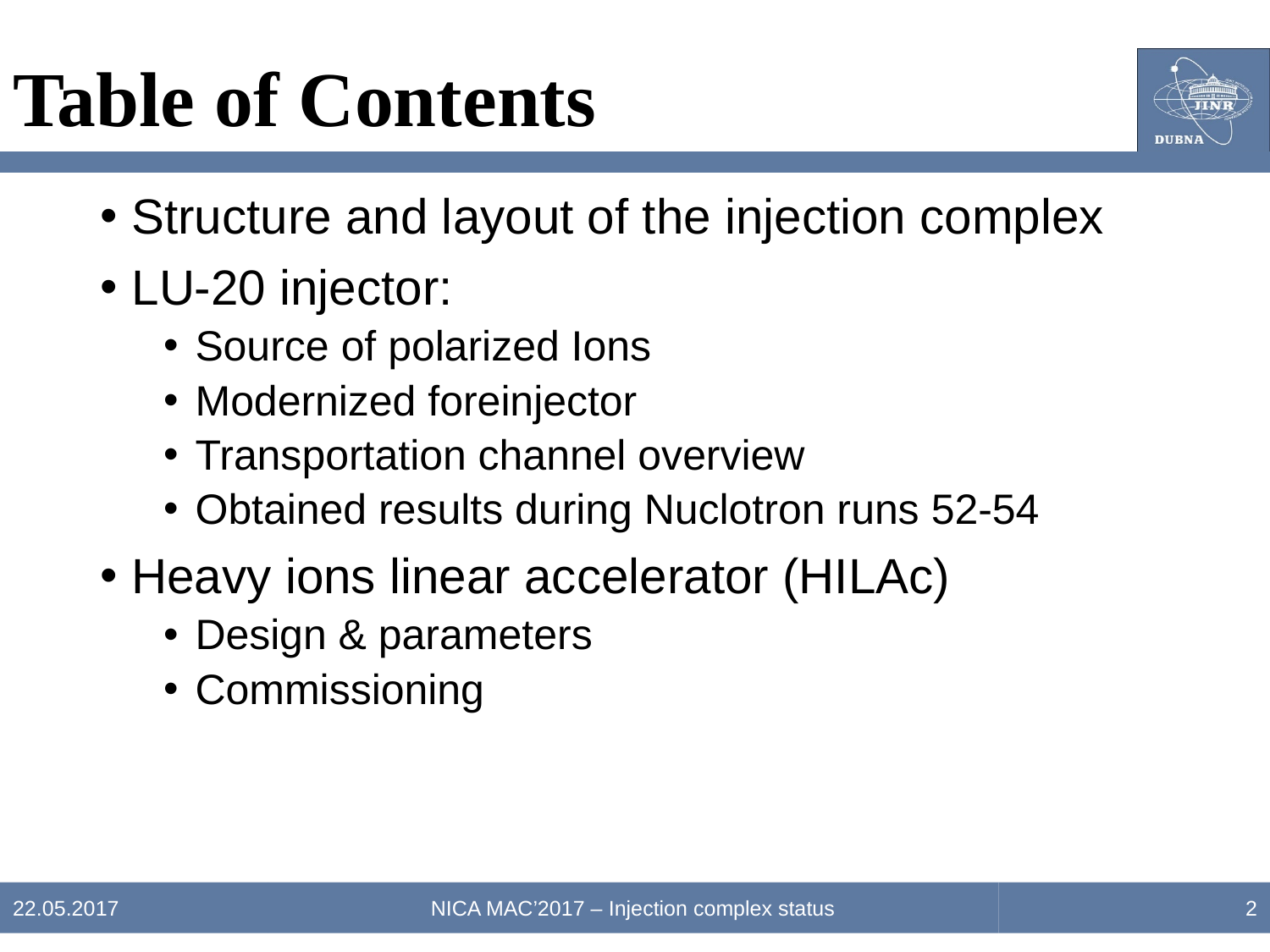

# Table of Contents
Structure and layout of the injection complex
LU-20 injector:
Source of polarized Ions
Modernized foreinjector
Transportation channel overview
Obtained results during Nuclotron runs 52-54
Heavy ions linear accelerator (HILAc)
Design & parameters
Commissioning
22.05.2017
NICA MAC’2017 – Injection complex status
2